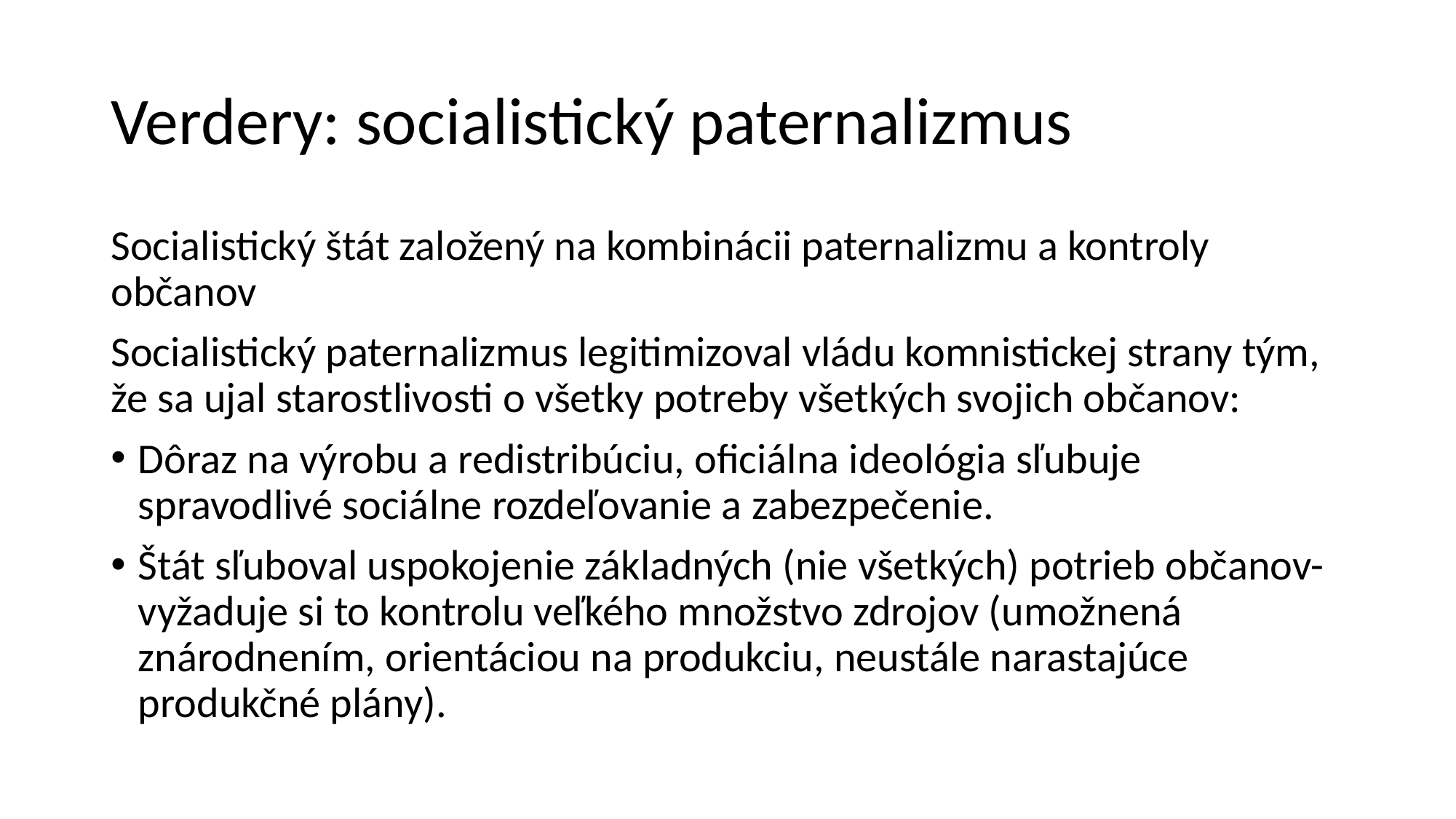

# Verdery: socialistický paternalizmus
Socialistický štát založený na kombinácii paternalizmu a kontroly občanov
Socialistický paternalizmus legitimizoval vládu komnistickej strany tým, že sa ujal starostlivosti o všetky potreby všetkých svojich občanov:
Dôraz na výrobu a redistribúciu, oficiálna ideológia sľubuje spravodlivé sociálne rozdeľovanie a zabezpečenie.
Štát sľuboval uspokojenie základných (nie všetkých) potrieb občanov- vyžaduje si to kontrolu veľkého množstvo zdrojov (umožnená znárodnením, orientáciou na produkciu, neustále narastajúce produkčné plány).